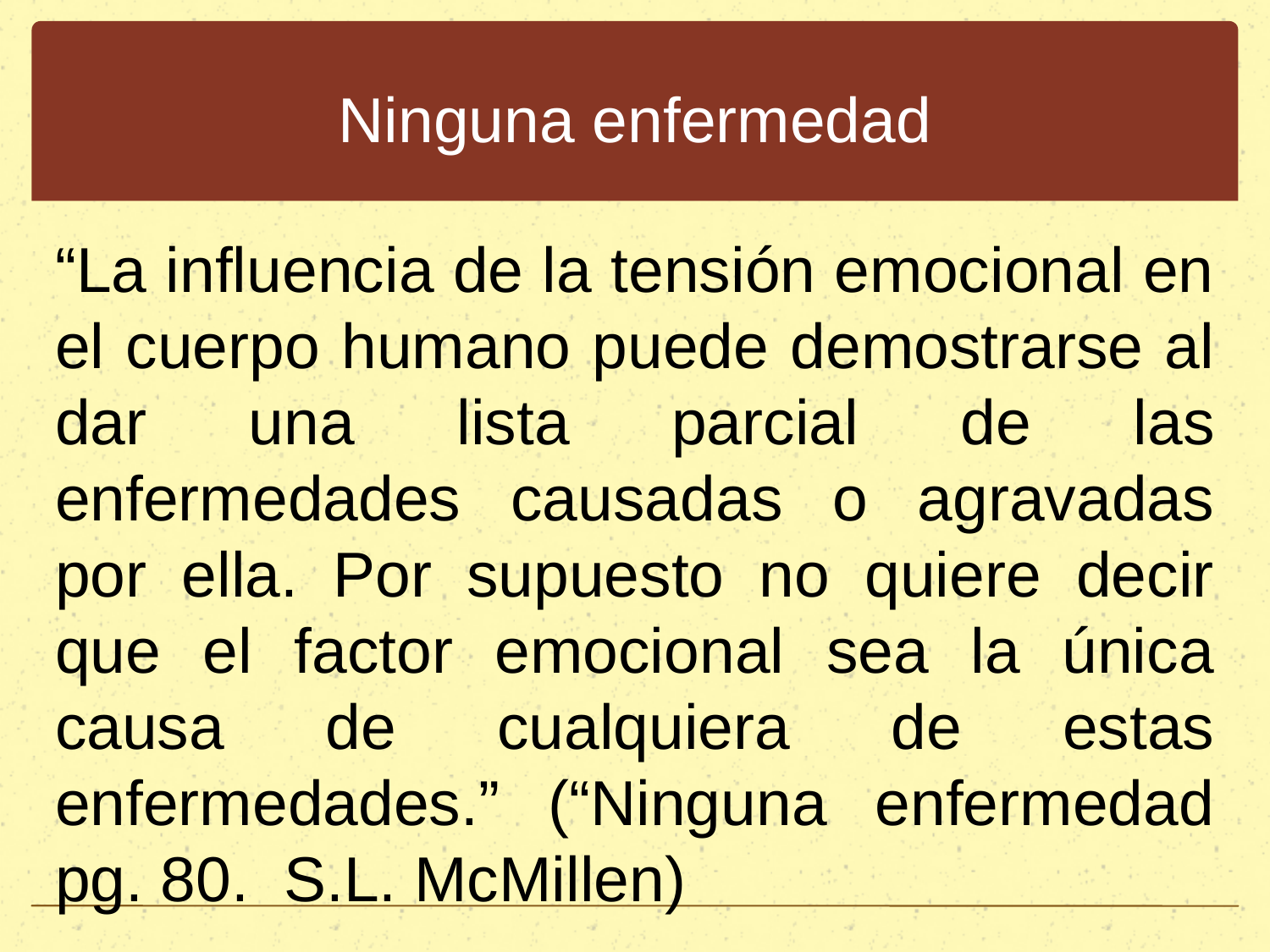

# Ninguna enfermedad
“La influencia de la tensión emocional en el cuerpo humano puede demostrarse al dar una lista parcial de las enfermedades causadas o agravadas por ella. Por supuesto no quiere decir que el factor emocional sea la única causa de cualquiera de estas enfermedades.” (“Ninguna enfermedad pg. 80.  S.L. McMillen)